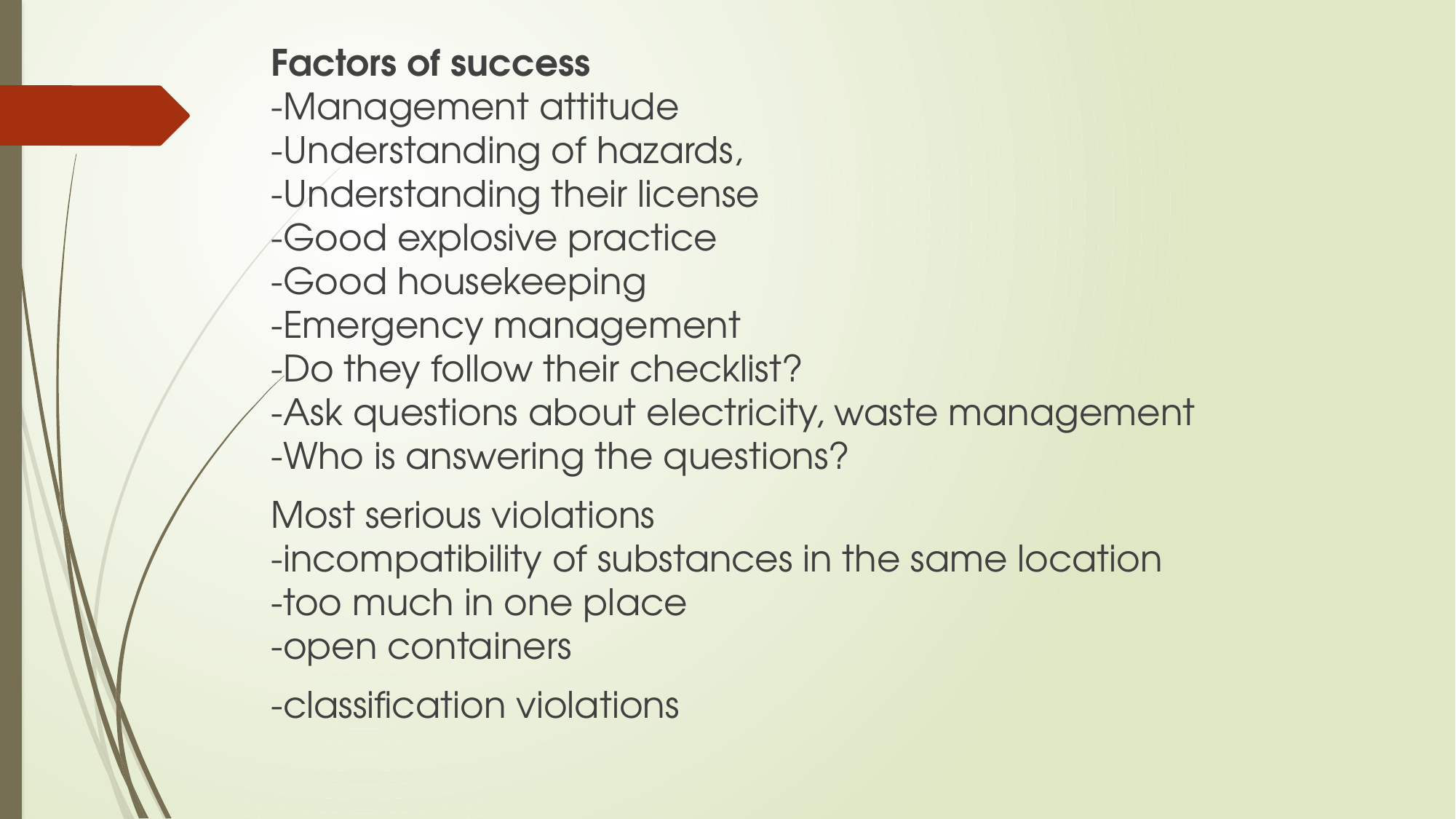

Factors of success
-Management attitude
-Understanding of hazards,
-Understanding their license
-Good explosive practice
-Good housekeeping
-Emergency management
-Do they follow their checklist?
-Ask questions about electricity, waste management
-Who is answering the questions?
Most serious violations
-incompatibility of substances in the same location
-too much in one place
-open containers
-classification violations